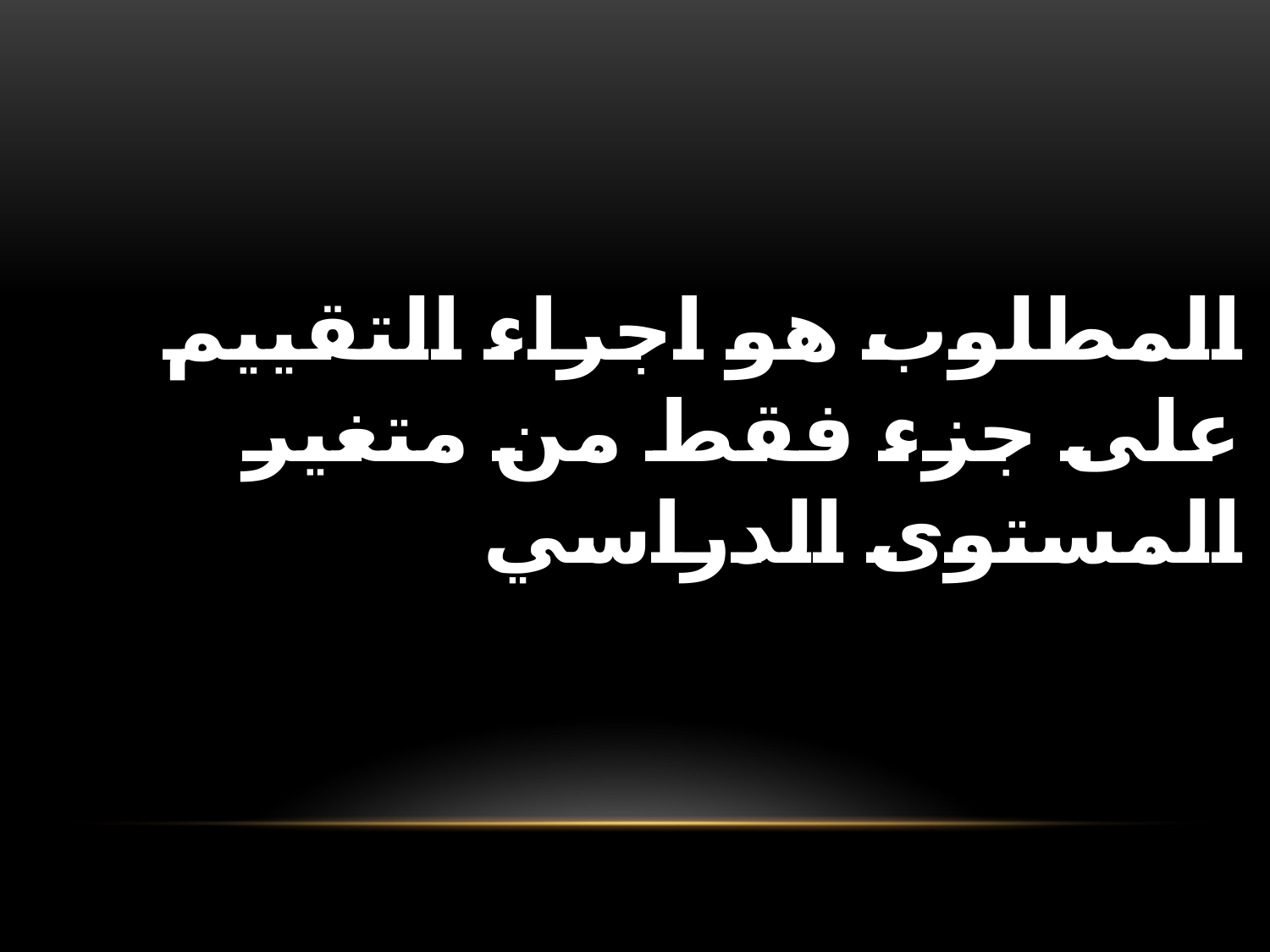

# المطلوب هو اجراء التقييم على جزء فقط من متغير المستوى الدراسي